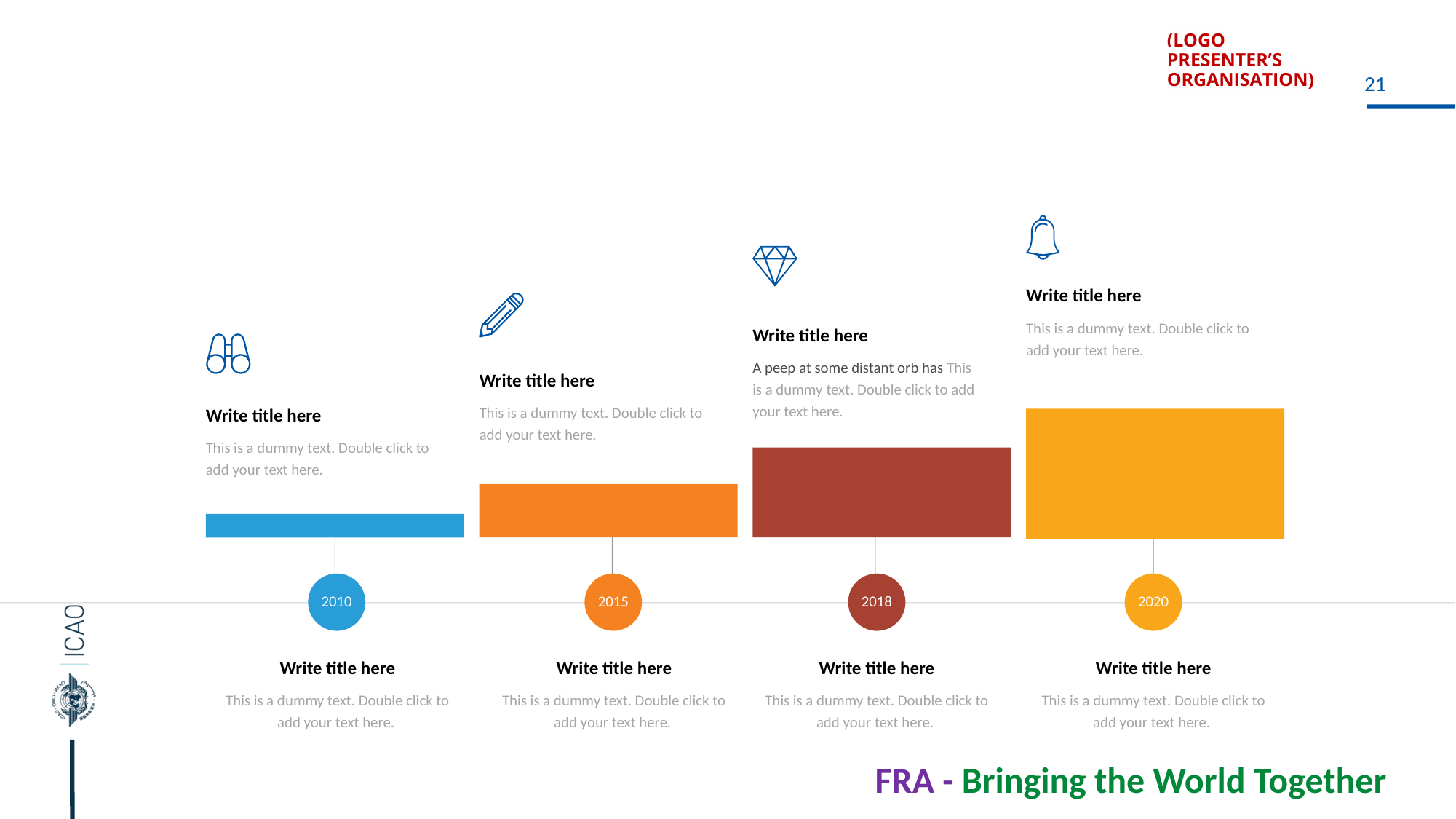

(LOGO PRESENTER’S ORGANISATION)

Write title here
This is a dummy text. Double click to add your text here.

Write title here
A peep at some distant orb has This is a dummy text. Double click to add your text here.

Write title here
This is a dummy text. Double click to add your text here.
Write title here
This is a dummy text. Double click to add your text here.

2010
2015
2018
2020
Write title here
This is a dummy text. Double click to add your text here.
Write title here
This is a dummy text. Double click to add your text here.
Write title here
This is a dummy text. Double click to add your text here.
Write title here
This is a dummy text. Double click to add your text here.